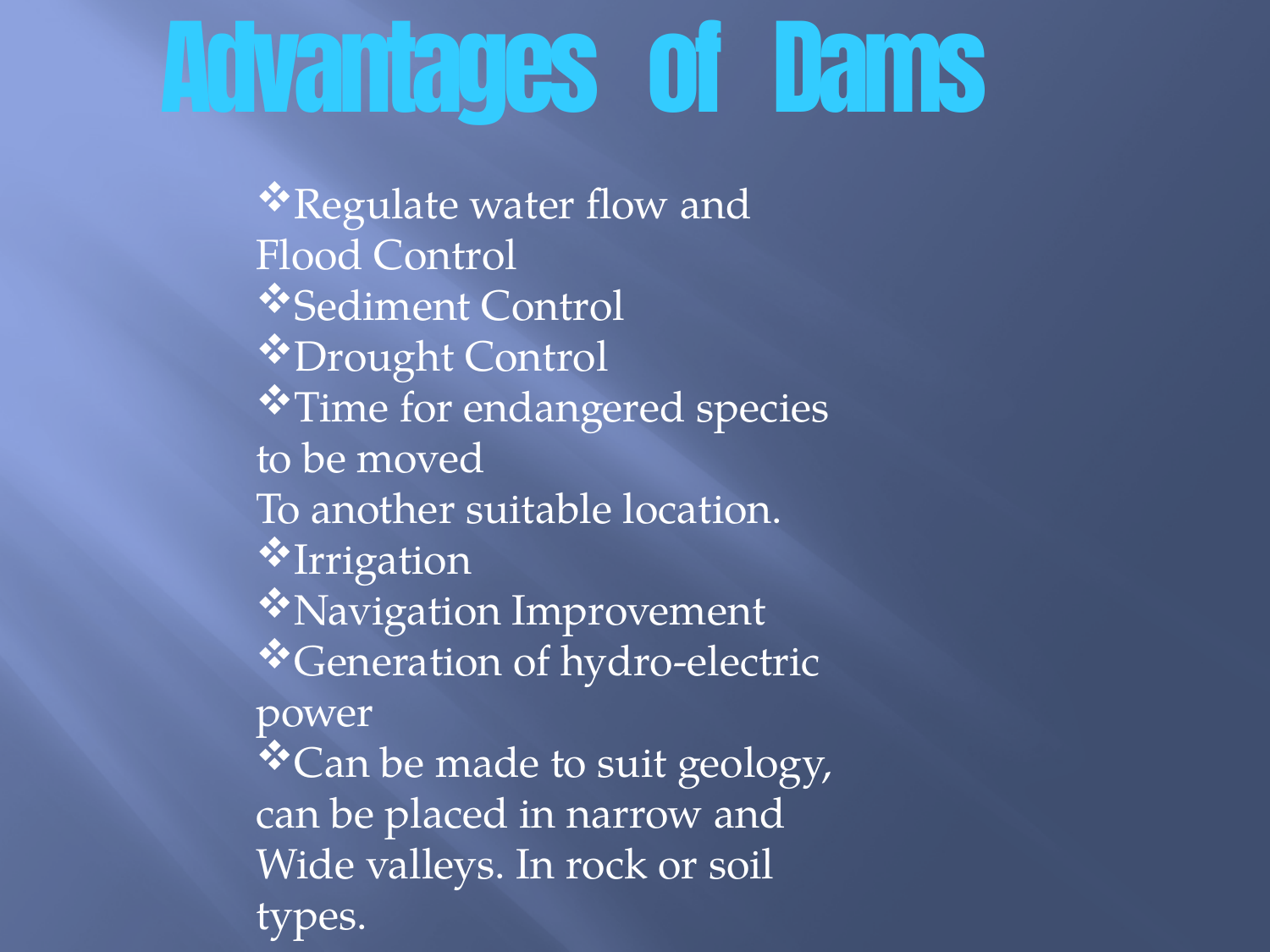

Advantages   of   Dams
Regulate water flow and Flood Control
Sediment Control
Drought Control
Time for endangered species to be moved
To another suitable location.
Irrigation
Navigation Improvement
Generation of hydro-electric power
Can be made to suit geology, can be placed in narrow and
Wide valleys. In rock or soil types.